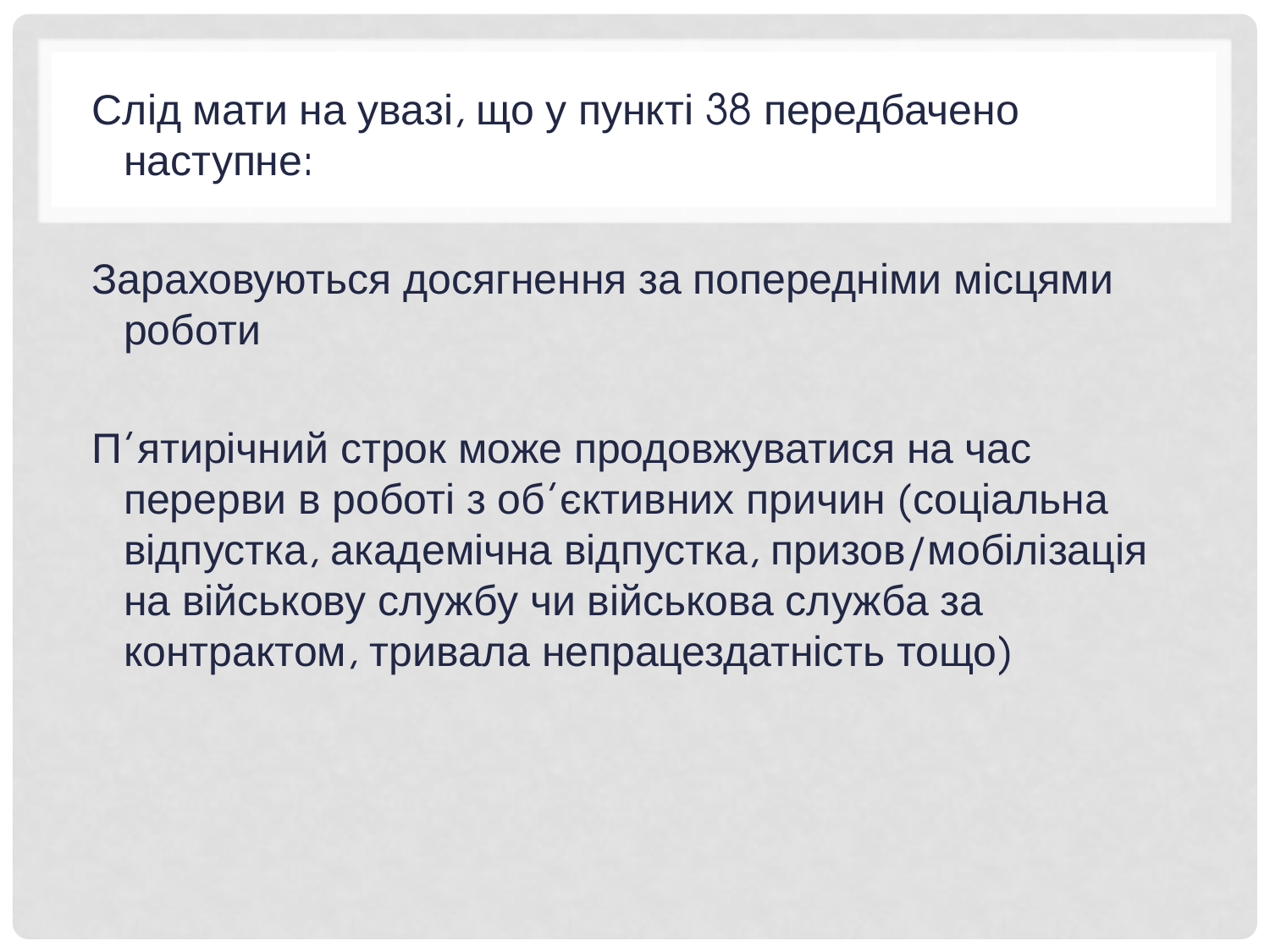

Слід мати на увазі, що у пункті 38 передбачено наступне:

Зараховуються досягнення за попередніми місцями роботи

П’ятирічний строк може продовжуватися на час перерви в роботі з об’єктивних причин (соціальна відпустка, академічна відпустка, призов/мобілізація на військову службу чи військова служба за контрактом, тривала непрацездатність тощо)